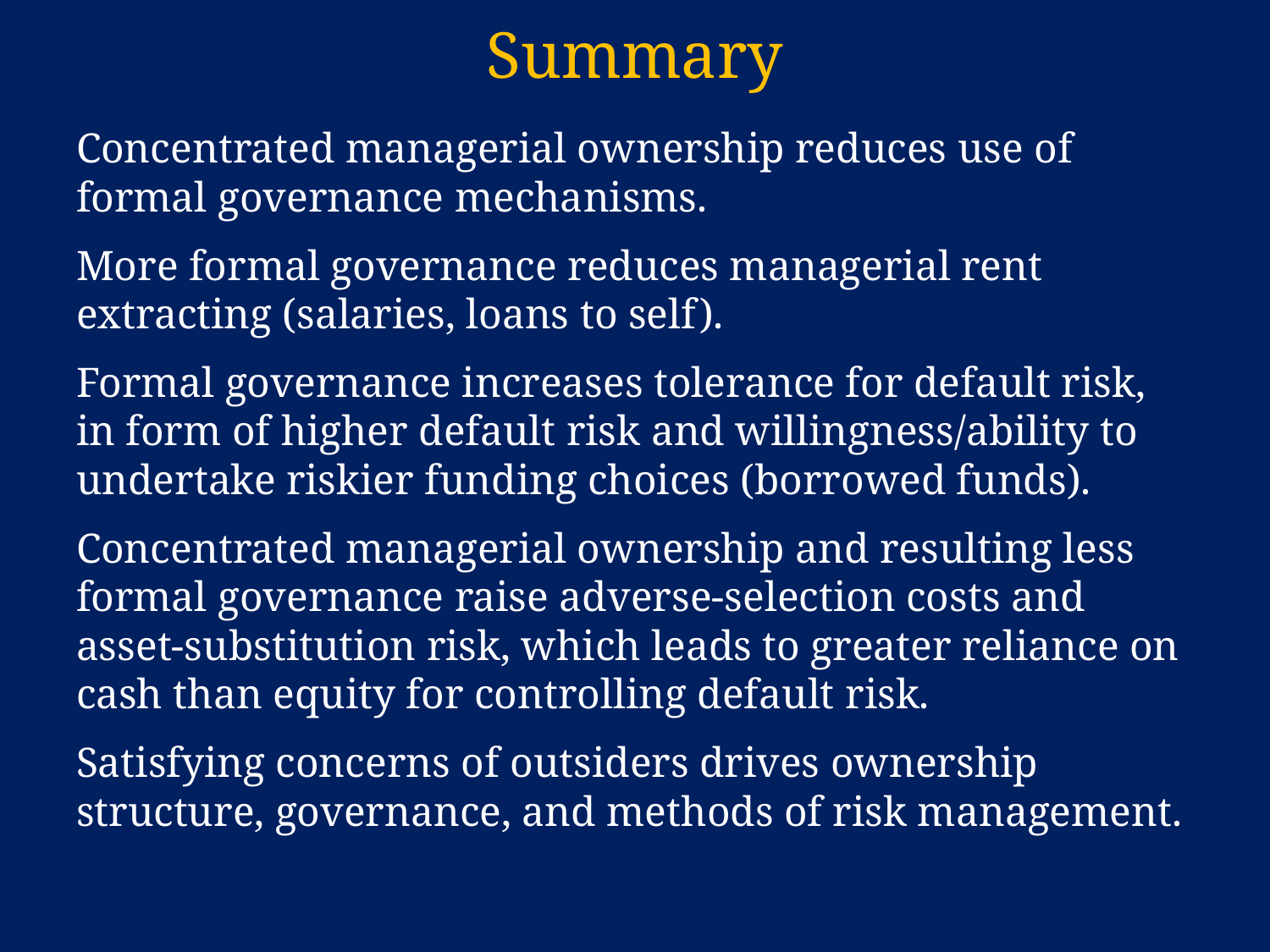

# Summary
Concentrated managerial ownership reduces use of formal governance mechanisms.
More formal governance reduces managerial rent extracting (salaries, loans to self).
Formal governance increases tolerance for default risk, in form of higher default risk and willingness/ability to undertake riskier funding choices (borrowed funds).
Concentrated managerial ownership and resulting less formal governance raise adverse-selection costs and asset-substitution risk, which leads to greater reliance on cash than equity for controlling default risk.
Satisfying concerns of outsiders drives ownership structure, governance, and methods of risk management.